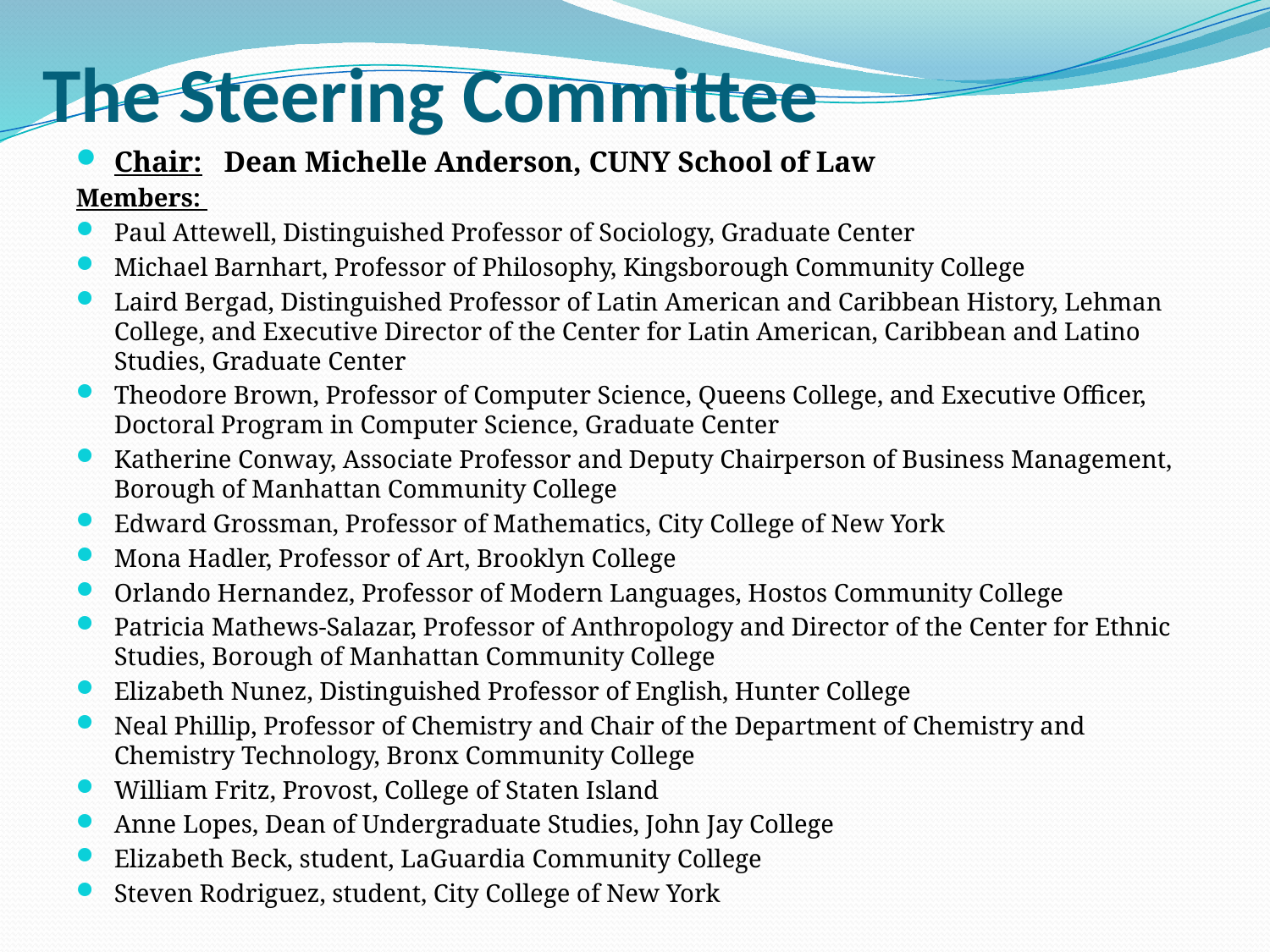

# The Steering Committee
Chair:   Dean Michelle Anderson, CUNY School of Law
Members:
Paul Attewell, Distinguished Professor of Sociology, Graduate Center
Michael Barnhart, Professor of Philosophy, Kingsborough Community College
Laird Bergad, Distinguished Professor of Latin American and Caribbean History, Lehman College, and Executive Director of the Center for Latin American, Caribbean and Latino Studies, Graduate Center
Theodore Brown, Professor of Computer Science, Queens College, and Executive Officer, Doctoral Program in Computer Science, Graduate Center
Katherine Conway, Associate Professor and Deputy Chairperson of Business Management, Borough of Manhattan Community College
Edward Grossman, Professor of Mathematics, City College of New York
Mona Hadler, Professor of Art, Brooklyn College
Orlando Hernandez, Professor of Modern Languages, Hostos Community College
Patricia Mathews-Salazar, Professor of Anthropology and Director of the Center for Ethnic Studies, Borough of Manhattan Community College
Elizabeth Nunez, Distinguished Professor of English, Hunter College
Neal Phillip, Professor of Chemistry and Chair of the Department of Chemistry and Chemistry Technology, Bronx Community College
William Fritz, Provost, College of Staten Island
Anne Lopes, Dean of Undergraduate Studies, John Jay College
Elizabeth Beck, student, LaGuardia Community College
Steven Rodriguez, student, City College of New York